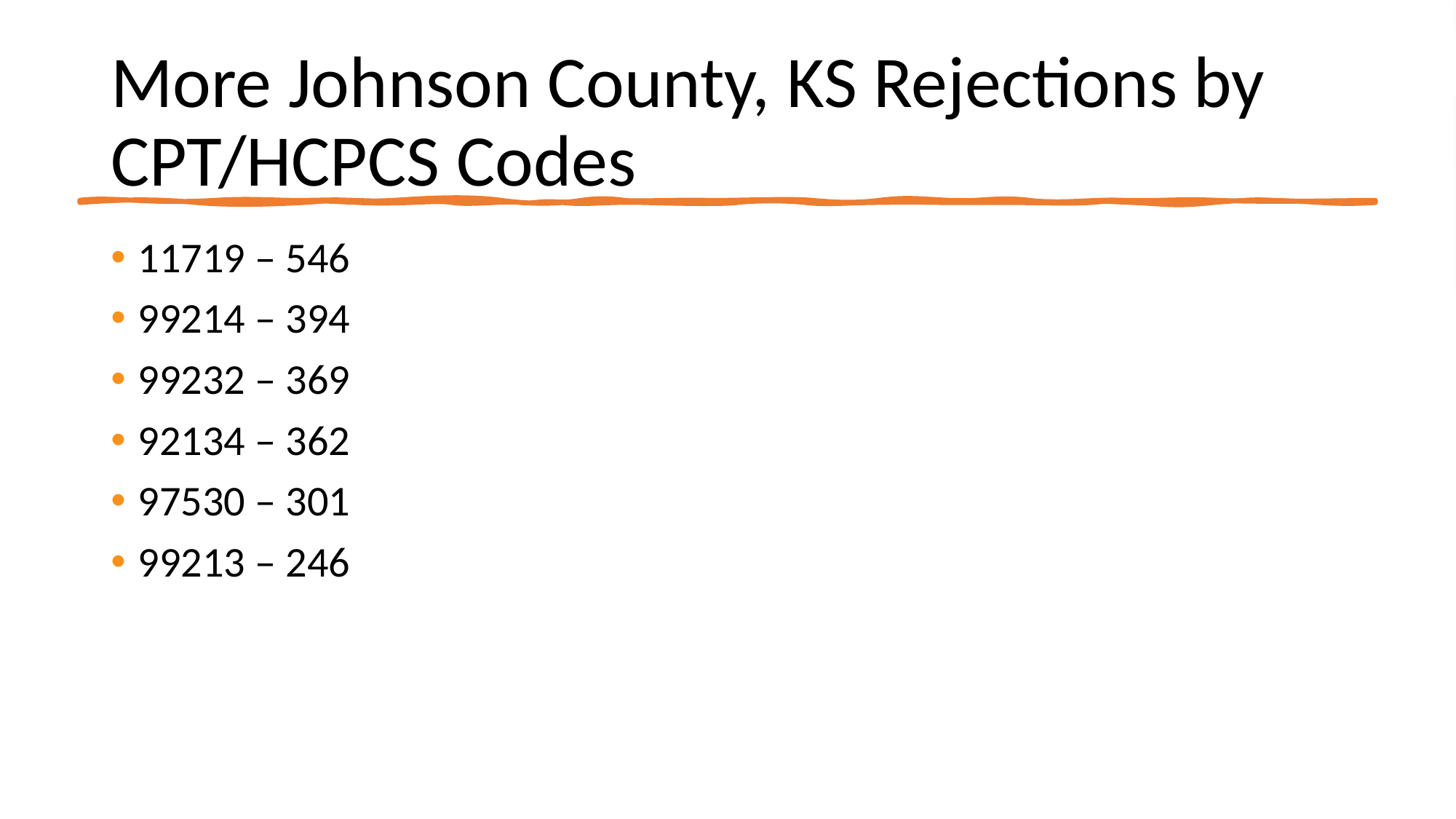

# More Johnson County, KS Rejections by CPT/HCPCS Codes

11719 – 546
99214 – 394
99232 – 369
92134 – 362
97530 – 301
99213 – 246